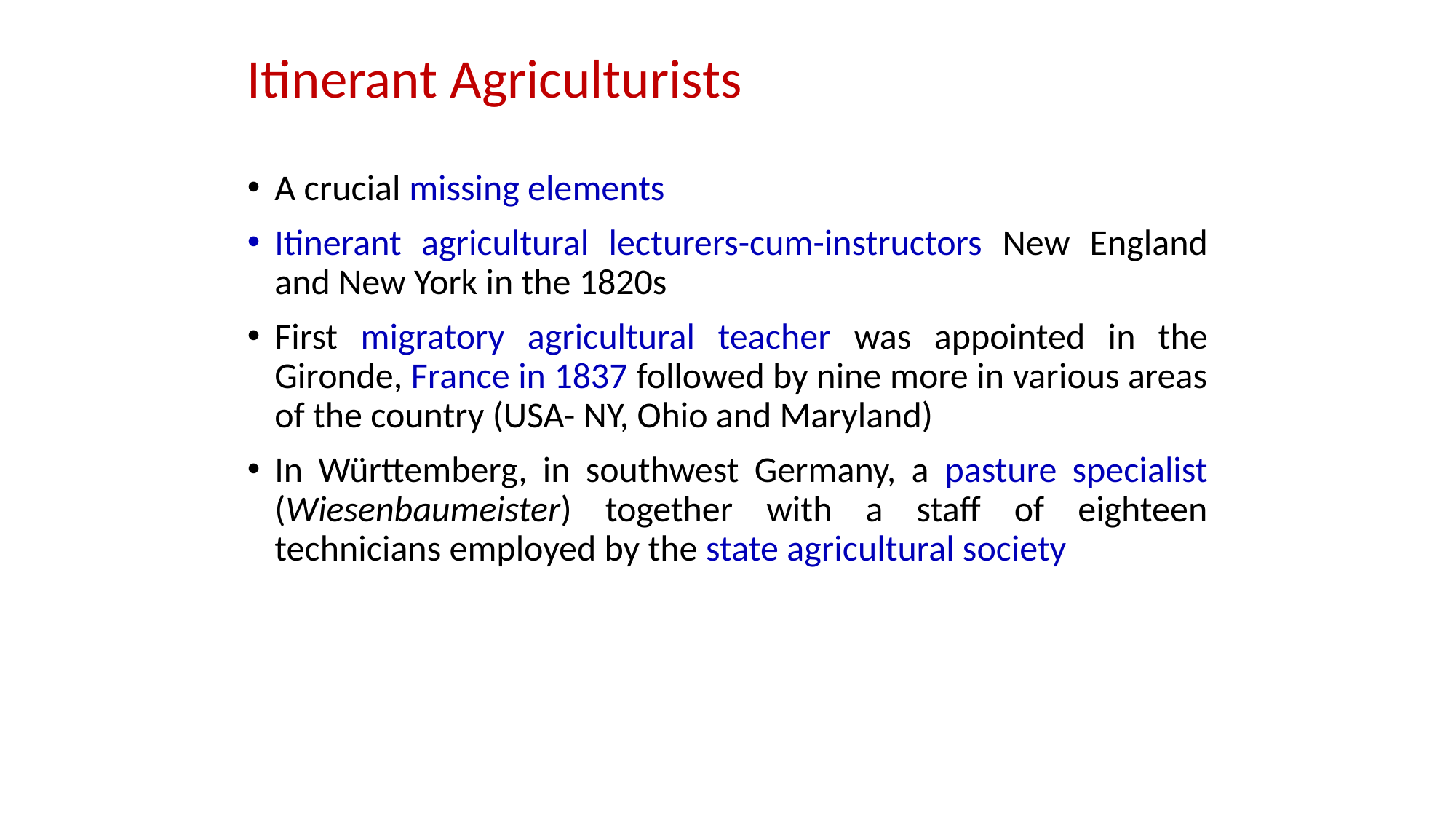

# Itinerant Agriculturists
A crucial missing elements
Itinerant agricultural lecturers-cum-instructors New England and New York in the 1820s
First migratory agricultural teacher was appointed in the Gironde, France in 1837 followed by nine more in various areas of the country (USA- NY, Ohio and Maryland)
In Württemberg, in southwest Germany, a pasture specialist (Wiesenbaumeister) together with a staff of eighteen technicians employed by the state agricultural society